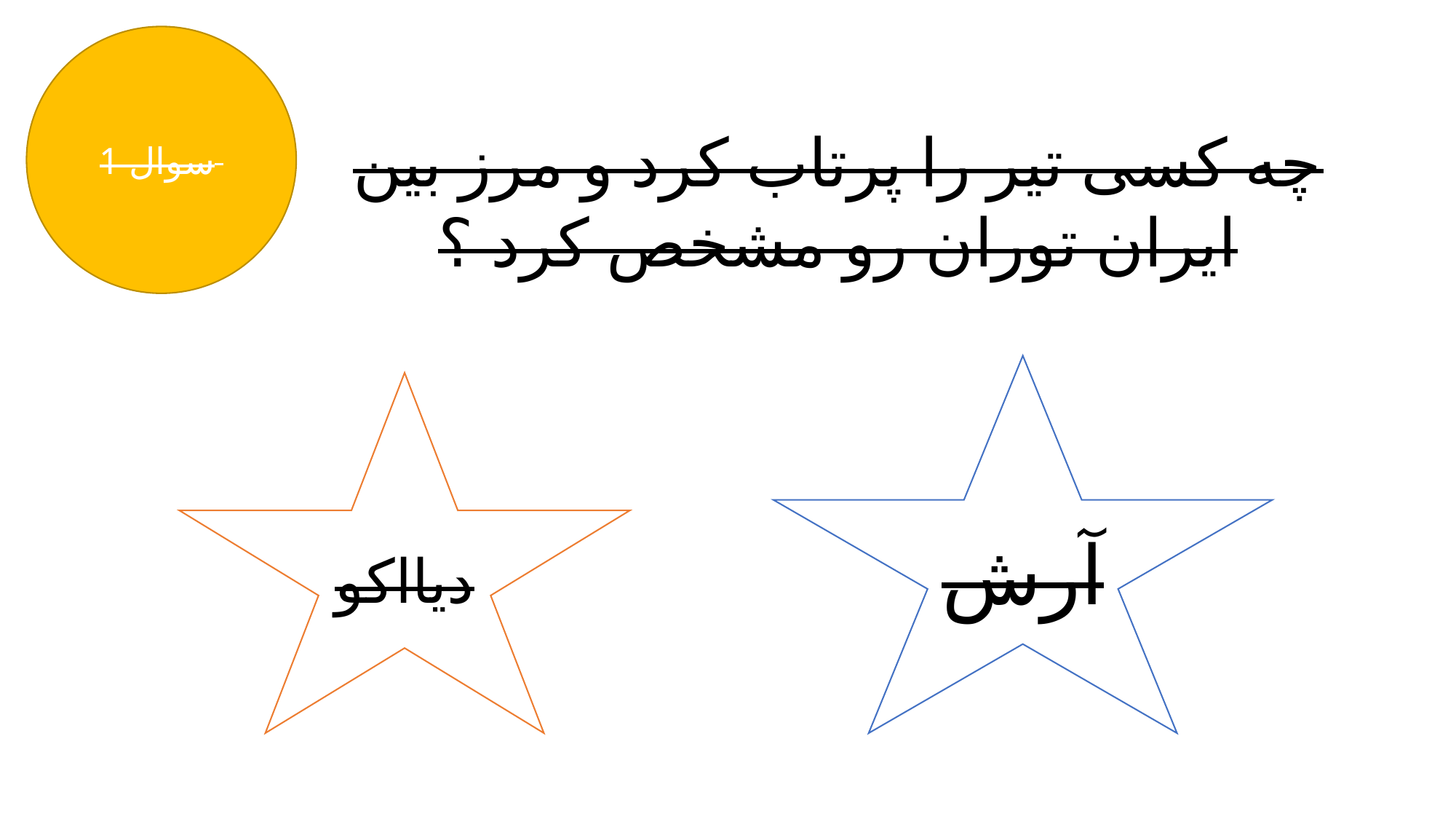

سوال 1

چه کسی تیر را پرتاب کرد و مرز بین ایران توران رو مشخص کرد ؟
آرش
دیااکو